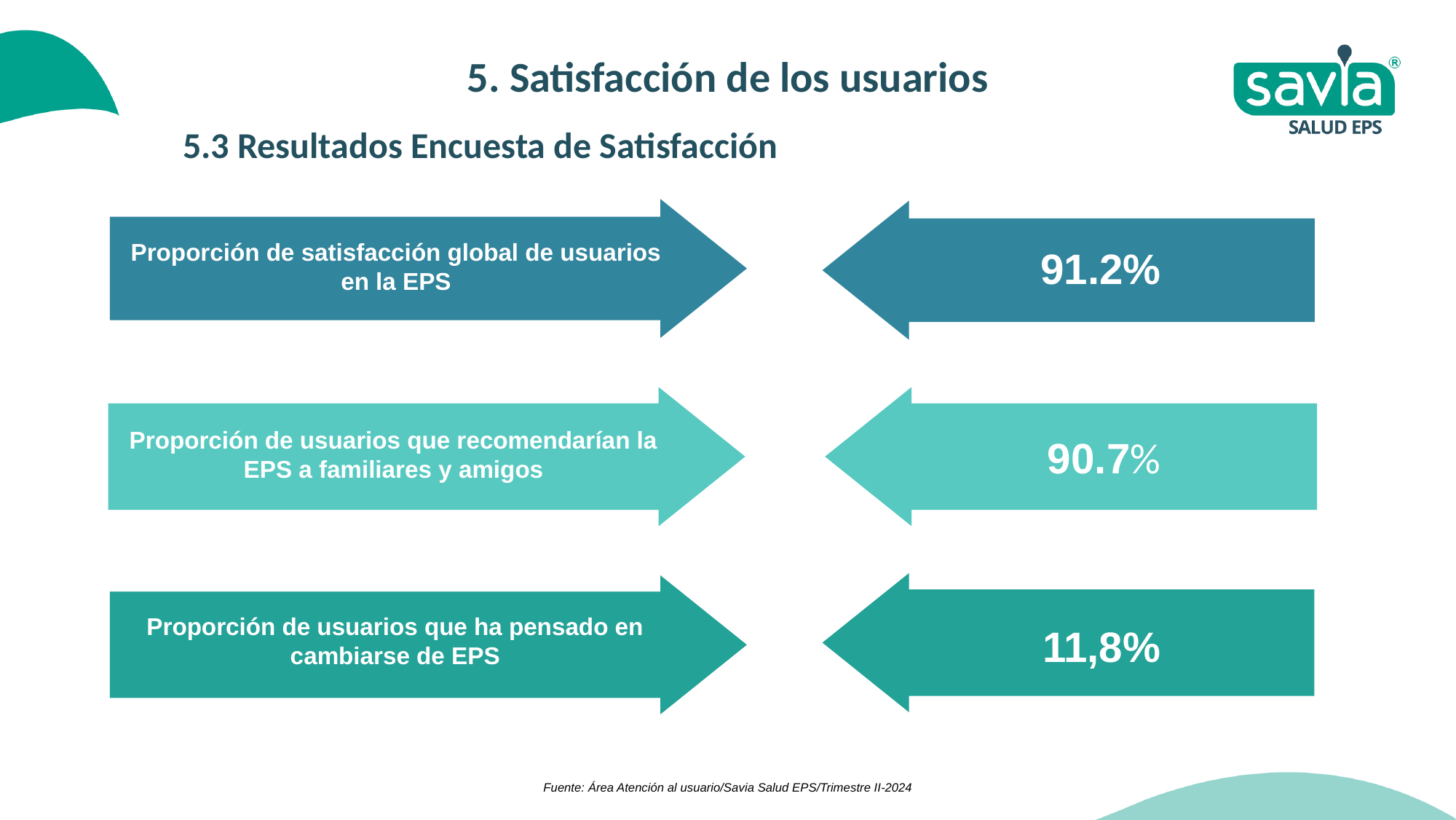

5. Satisfacción de los usuarios
5.3 Resultados Encuesta de Satisfacción

Proporción de satisfacción global de usuarios en la EPS

91.2%

Proporción de usuarios que recomendarían la EPS a familiares y amigos

90.7%

11,8%

Proporción de usuarios que ha pensado en cambiarse de EPS

Fuente: Área Atención al usuario/Savia Salud EPS/Trimestre II-2024